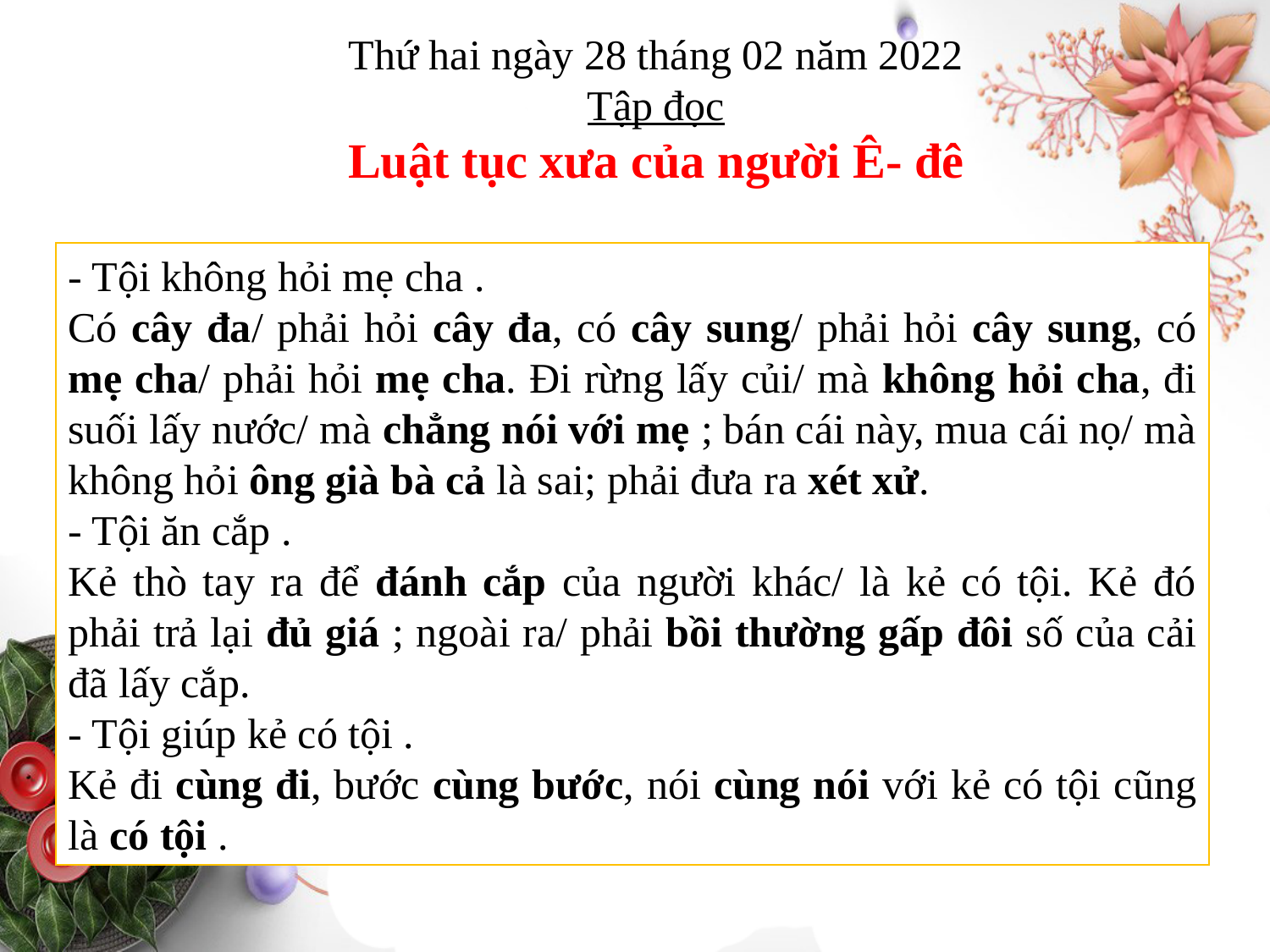

Thứ hai ngày 28 tháng 02 năm 2022
Tập đọc
Luật tục xưa của người Ê- đê
- Tội không hỏi mẹ cha .
Có cây đa/ phải hỏi cây đa, có cây sung/ phải hỏi cây sung, có mẹ cha/ phải hỏi mẹ cha. Đi rừng lấy củi/ mà không hỏi cha, đi suối lấy nước/ mà chẳng nói với mẹ ; bán cái này, mua cái nọ/ mà không hỏi ông già bà cả là sai; phải đưa ra xét xử.
- Tội ăn cắp .
Kẻ thò tay ra để đánh cắp của người khác/ là kẻ có tội. Kẻ đó phải trả lại đủ giá ; ngoài ra/ phải bồi thường gấp đôi số của cải đã lấy cắp.
- Tội giúp kẻ có tội .
Kẻ đi cùng đi, bước cùng bước, nói cùng nói với kẻ có tội cũng là có tội .